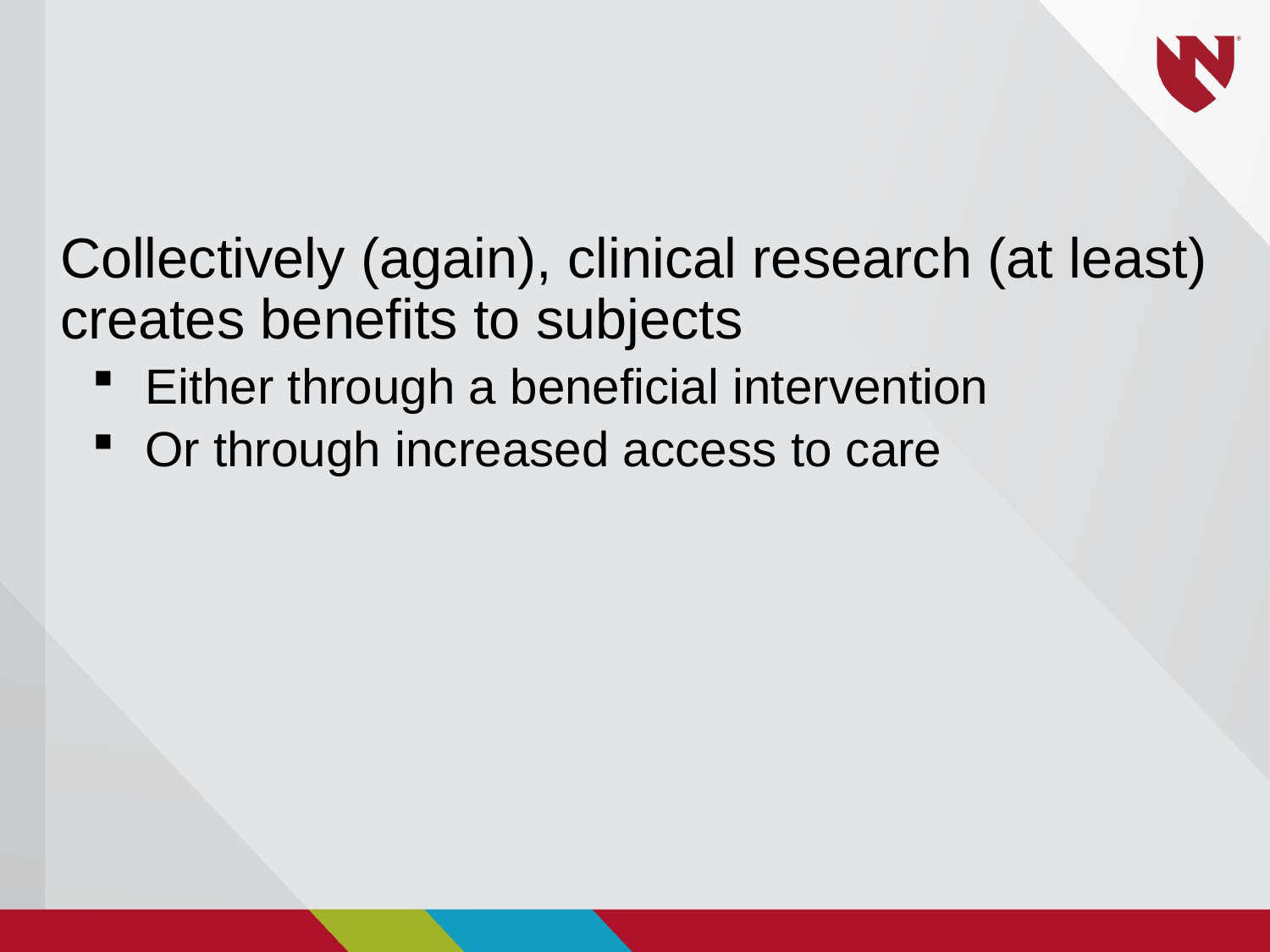

Collectively (again), clinical research (at least) creates benefits to subjects
Either through a beneficial intervention
Or through increased access to care